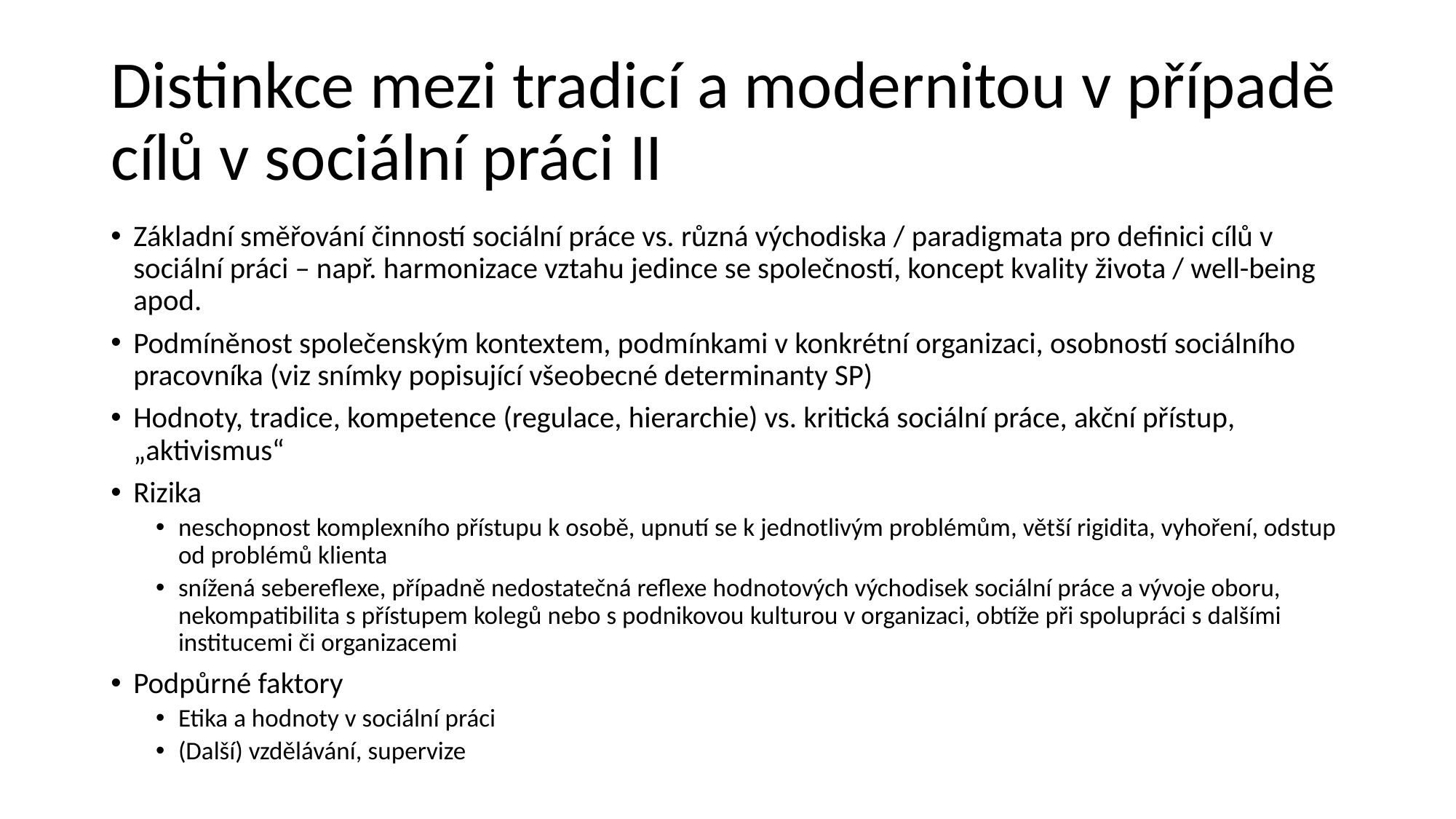

# Distinkce mezi tradicí a modernitou v případě cílů v sociální práci II
Základní směřování činností sociální práce vs. různá východiska / paradigmata pro definici cílů v sociální práci – např. harmonizace vztahu jedince se společností, koncept kvality života / well-being apod.
Podmíněnost společenským kontextem, podmínkami v konkrétní organizaci, osobností sociálního pracovníka (viz snímky popisující všeobecné determinanty SP)
Hodnoty, tradice, kompetence (regulace, hierarchie) vs. kritická sociální práce, akční přístup, „aktivismus“
Rizika
neschopnost komplexního přístupu k osobě, upnutí se k jednotlivým problémům, větší rigidita, vyhoření, odstup od problémů klienta
snížená sebereflexe, případně nedostatečná reflexe hodnotových východisek sociální práce a vývoje oboru, nekompatibilita s přístupem kolegů nebo s podnikovou kulturou v organizaci, obtíže při spolupráci s dalšími institucemi či organizacemi
Podpůrné faktory
Etika a hodnoty v sociální práci
(Další) vzdělávání, supervize